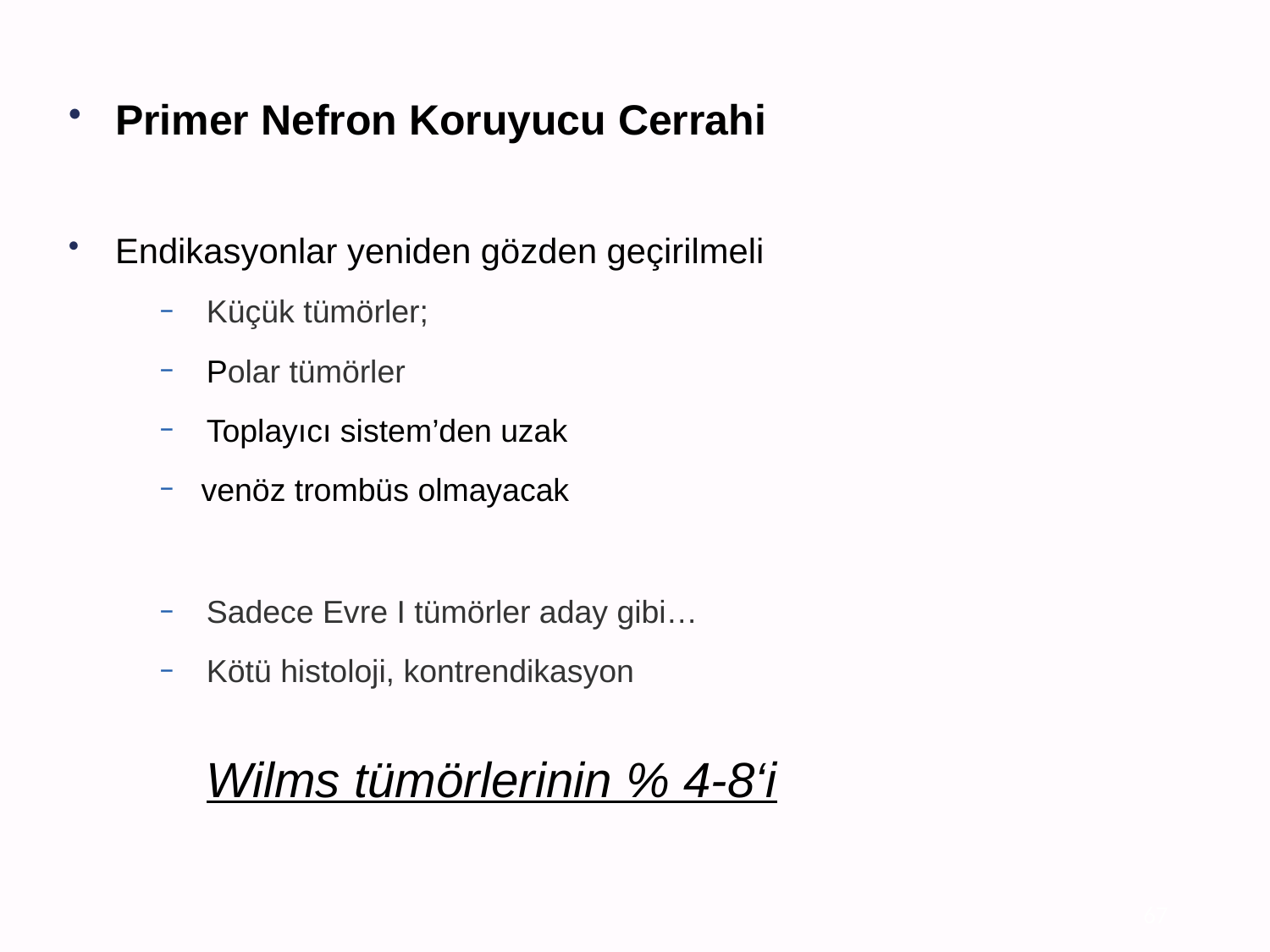

Primer Nefron Koruyucu Cerrahi

Endikasyonlar yeniden gözden geçirilmeli
Küçük tümörler;
Polar tümörler
Toplayıcı sistem’den uzak
venöz trombüs olmayacak

Sadece Evre I tümörler aday gibi…
Kötü histoloji, kontrendikasyon
Wilms tümörlerinin % 4-8‘i
67